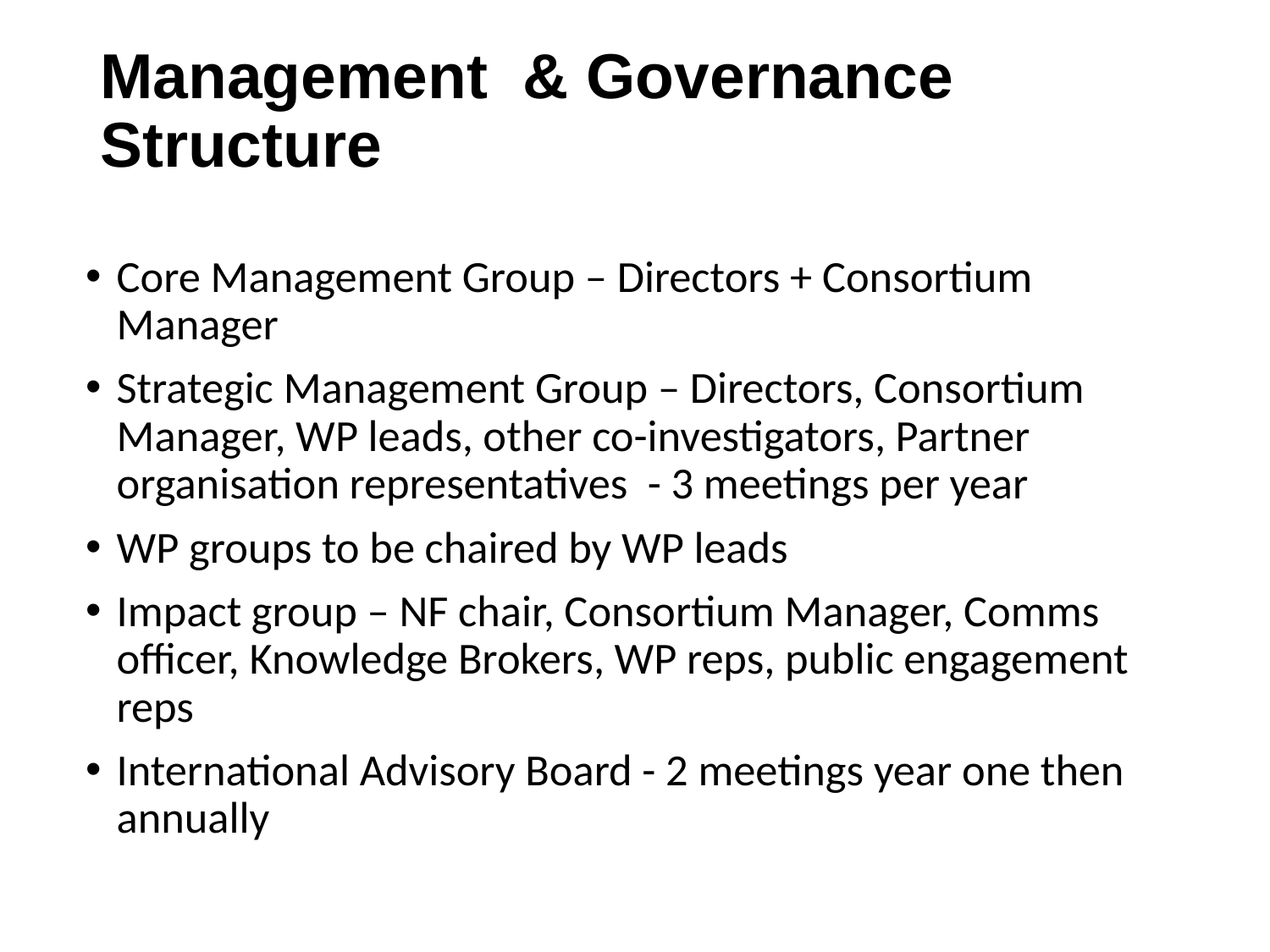

# Management  & Governance Structure
Core Management Group – Directors + Consortium Manager
Strategic Management Group – Directors, Consortium Manager, WP leads, other co-investigators, Partner organisation representatives  - 3 meetings per year
WP groups to be chaired by WP leads
Impact group – NF chair, Consortium Manager, Comms officer, Knowledge Brokers, WP reps, public engagement reps
International Advisory Board - 2 meetings year one then annually